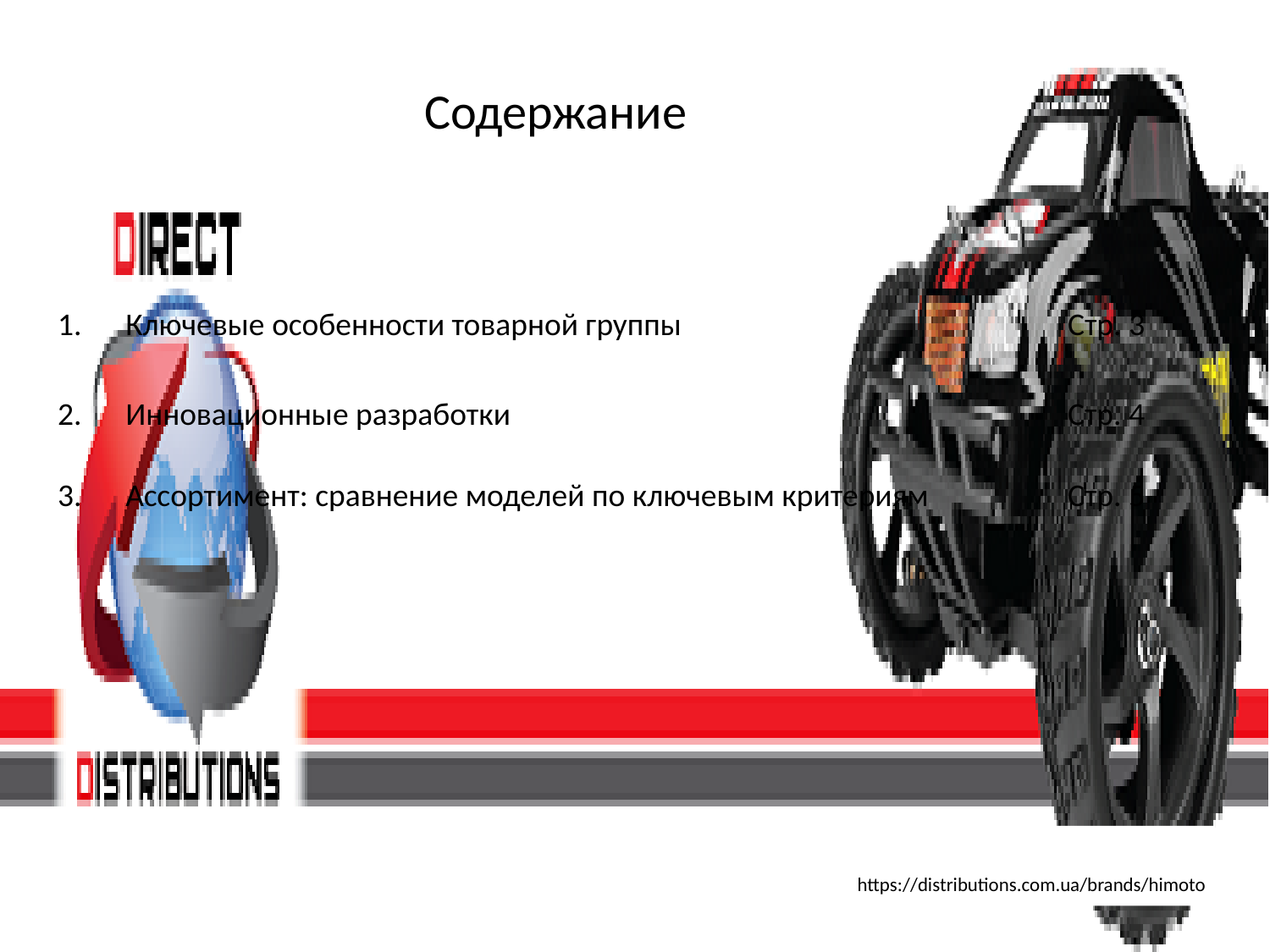

# Содержание
| 1. | Ключевые особенности товарной группы | Стр. 3 |
| --- | --- | --- |
| 2. | Инновационные разработки | Стр. 4 |
| 3. | Ассортимент: сравнение моделей по ключевым критериям | Стр. 5 |
|  |  |  |
https://distributions.com.ua/brands/himoto